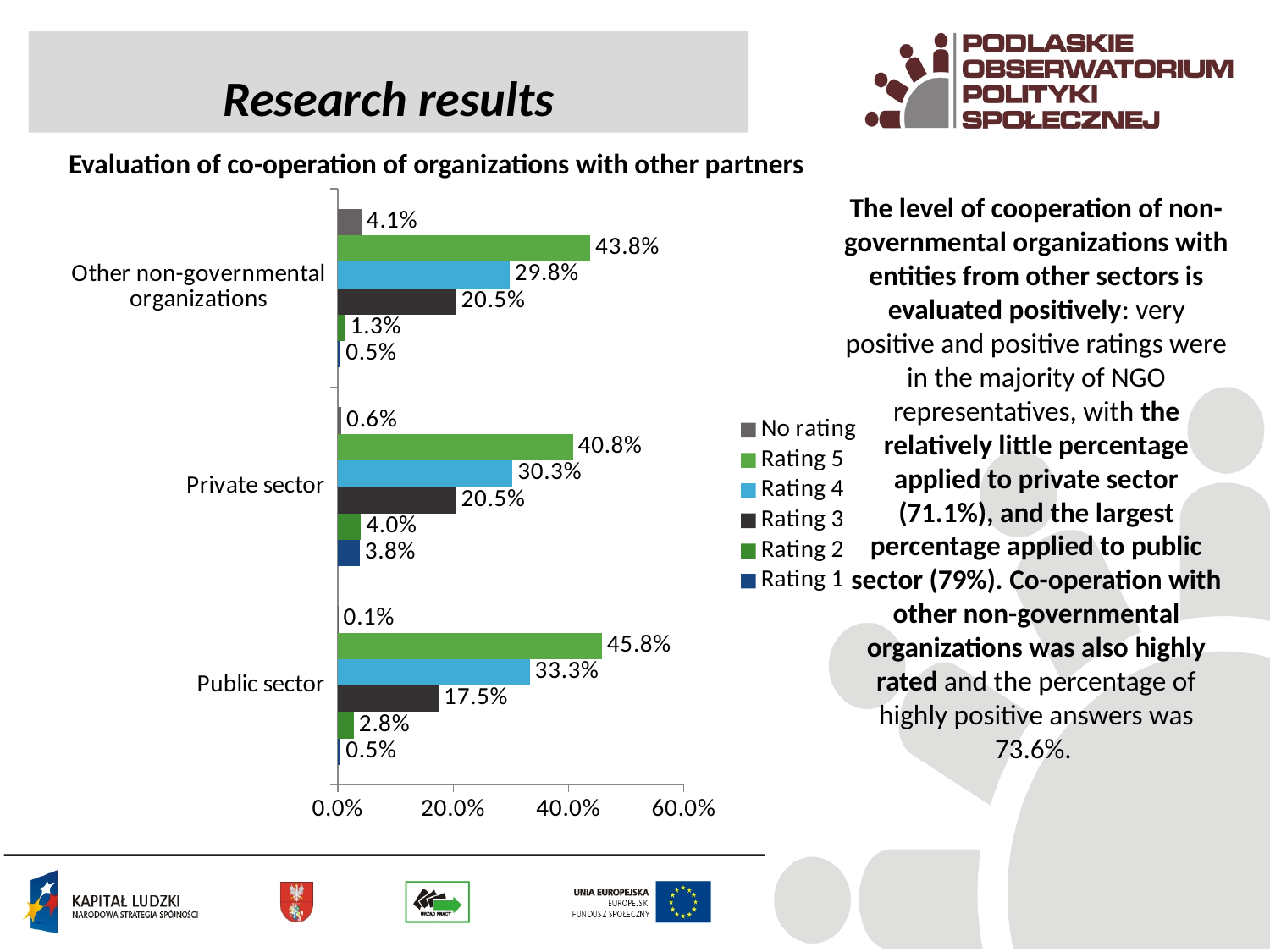

Research results
Evaluation of co-operation of organizations with other partners

### Chart

| Category | Rating 1 | Rating 2 | Rating 3 | Rating 4  | Rating 5 | No rating |
|---|---|---|---|---|---|---|
| Public sector | 0.005 | 0.028 | 0.175 | 0.333 | 0.458 | 0.001 |
| Private sector | 0.038 | 0.04 | 0.205 | 0.303 | 0.408 | 0.006 |
| Other non-governmental organizations | 0.005 | 0.013 | 0.205 | 0.298 | 0.438 | 0.041 |
The level of cooperation of non-governmental organizations with entities from other sectors is evaluated positively: very positive and positive ratings were in the majority of NGO representatives, with the relatively little percentage applied to private sector (71.1%), and the largest percentage applied to public sector (79%). Co-operation with other non-governmental organizations was also highly rated and the percentage of highly positive answers was 73.6%.